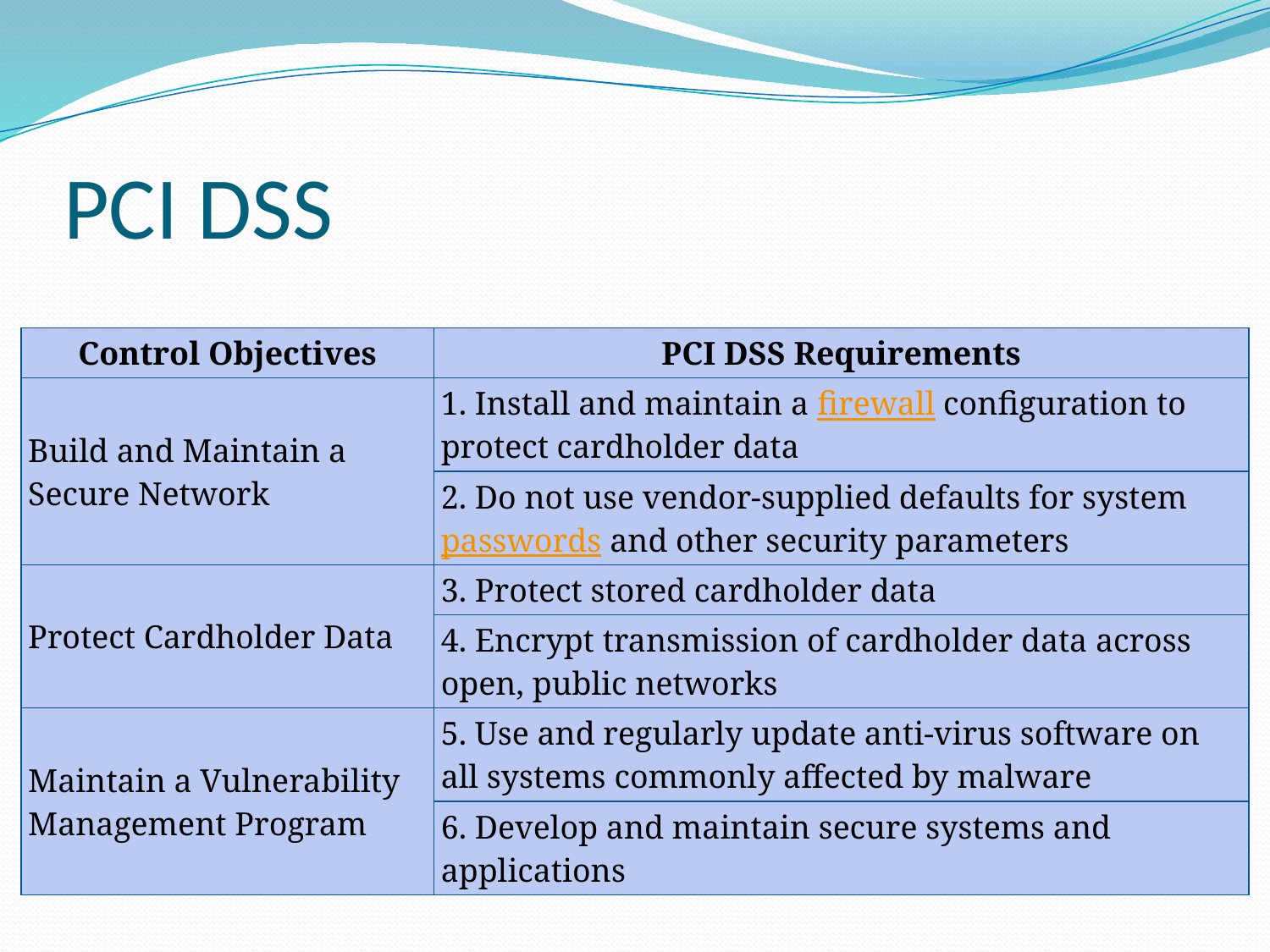

|  |
| --- |
# PCI DSS
| Control Objectives | PCI DSS Requirements |
| --- | --- |
| Build and Maintain a Secure Network | 1. Install and maintain a firewall configuration to protect cardholder data |
|  | 2. Do not use vendor-supplied defaults for system passwords and other security parameters |
| Protect Cardholder Data | 3. Protect stored cardholder data |
|  | 4. Encrypt transmission of cardholder data across open, public networks |
| Maintain a Vulnerability Management Program | 5. Use and regularly update anti-virus software on all systems commonly affected by malware |
|  | 6. Develop and maintain secure systems and applications |